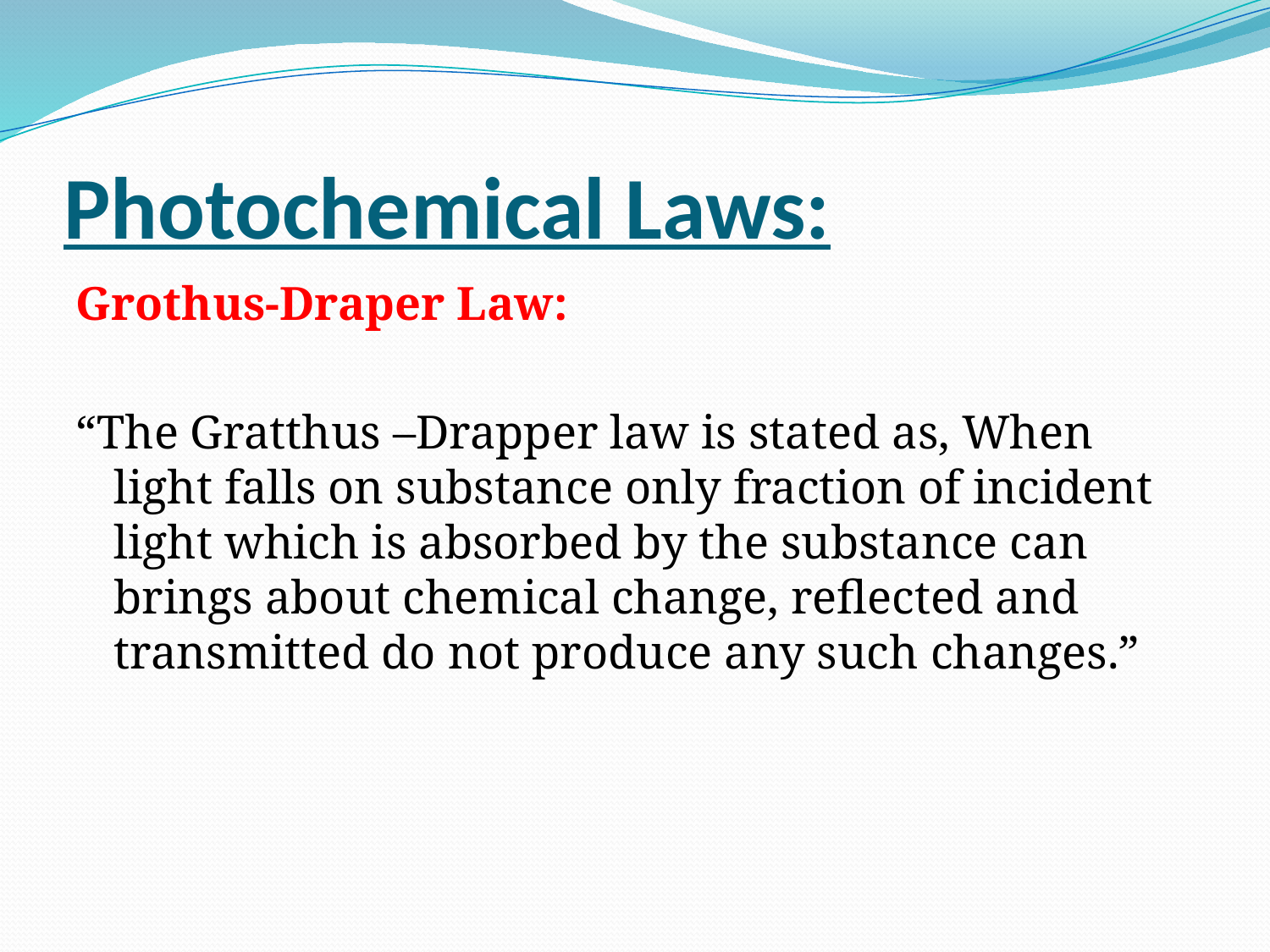

# Photochemical Laws:
Grothus-Draper Law:

“The Gratthus –Drapper law is stated as, When light falls on substance only fraction of incident light which is absorbed by the substance can brings about chemical change, reflected and transmitted do not produce any such changes.”